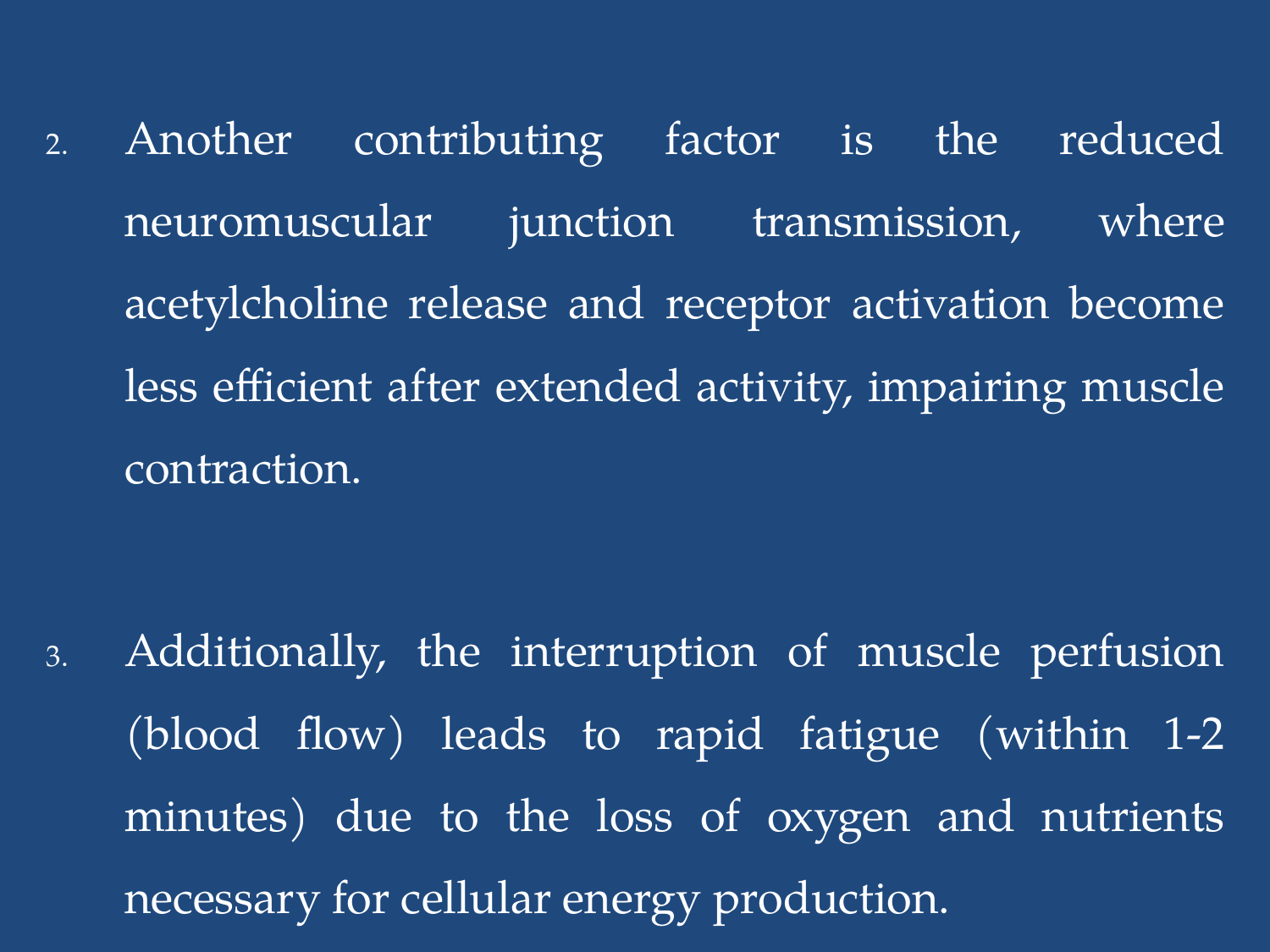

Another contributing factor is the reduced neuromuscular junction transmission, where acetylcholine release and receptor activation become less efficient after extended activity, impairing muscle contraction.

Additionally, the interruption of muscle perfusion (blood flow) leads to rapid fatigue (within 1-2 minutes) due to the loss of oxygen and nutrients necessary for cellular energy production.